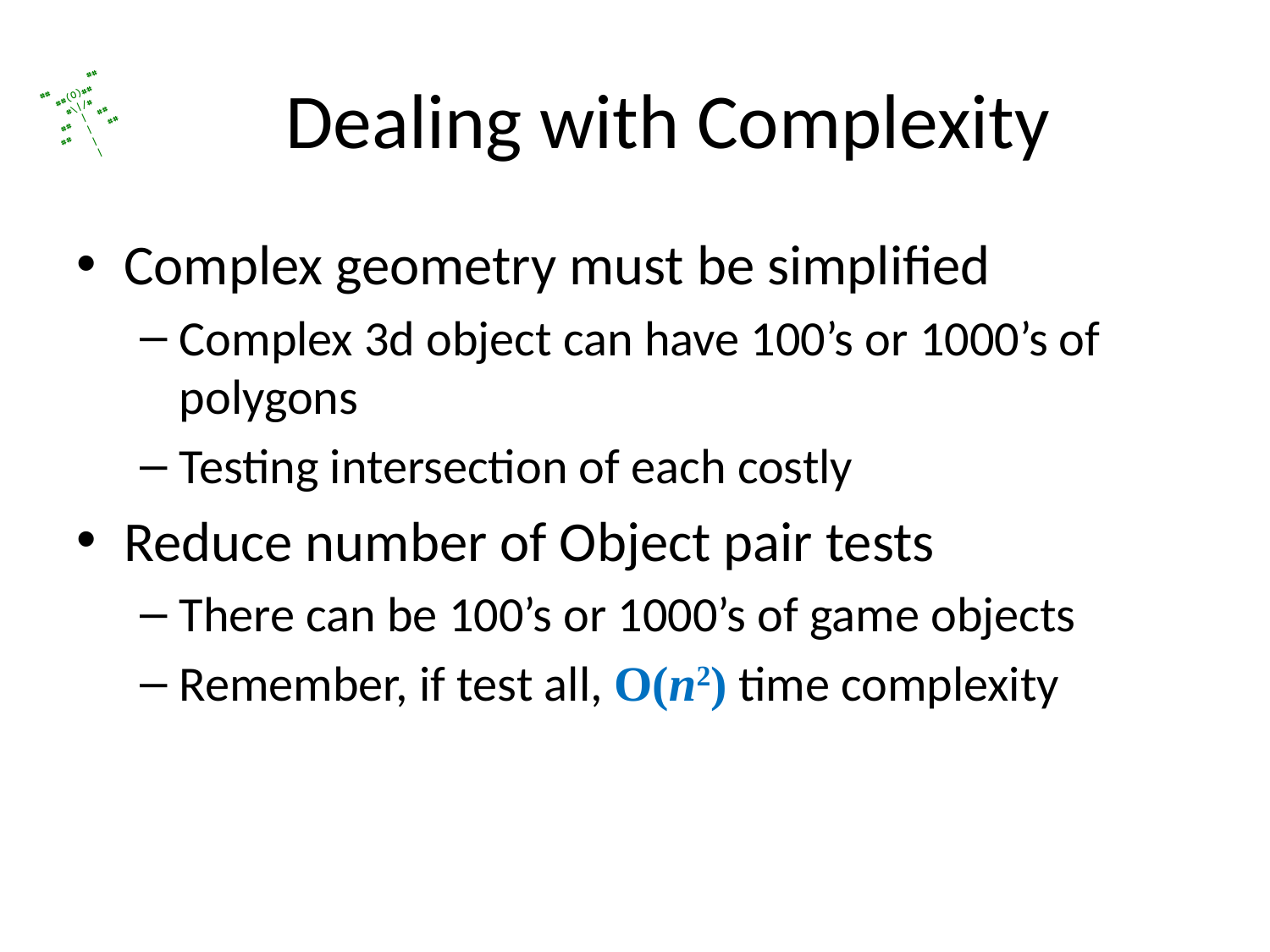

# Dealing with Complexity
Complex geometry must be simplified
Complex 3d object can have 100’s or 1000’s of polygons
Testing intersection of each costly
Reduce number of Object pair tests
There can be 100’s or 1000’s of game objects
Remember, if test all, O(n2) time complexity